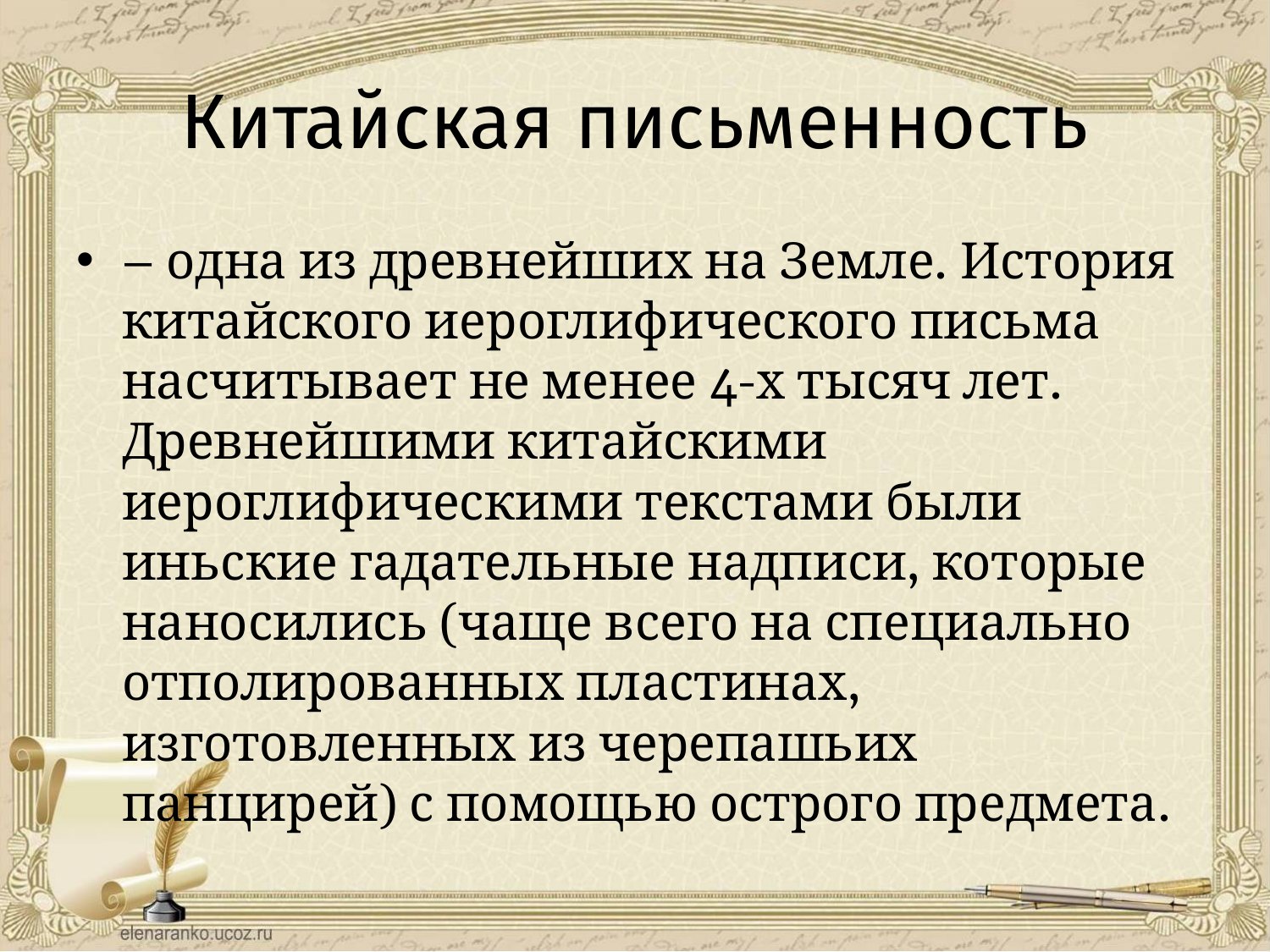

# Китайская письменность
– одна из древнейших на Земле. История китайского иероглифического письма насчитывает не менее 4-х тысяч лет. Древнейшими китайскими иероглифическими текстами были иньские гадательные надписи, которые наносились (чаще всего на специально отполированных пластинах, изготовленных из черепашьих панцирей) с помощью острого предмета.